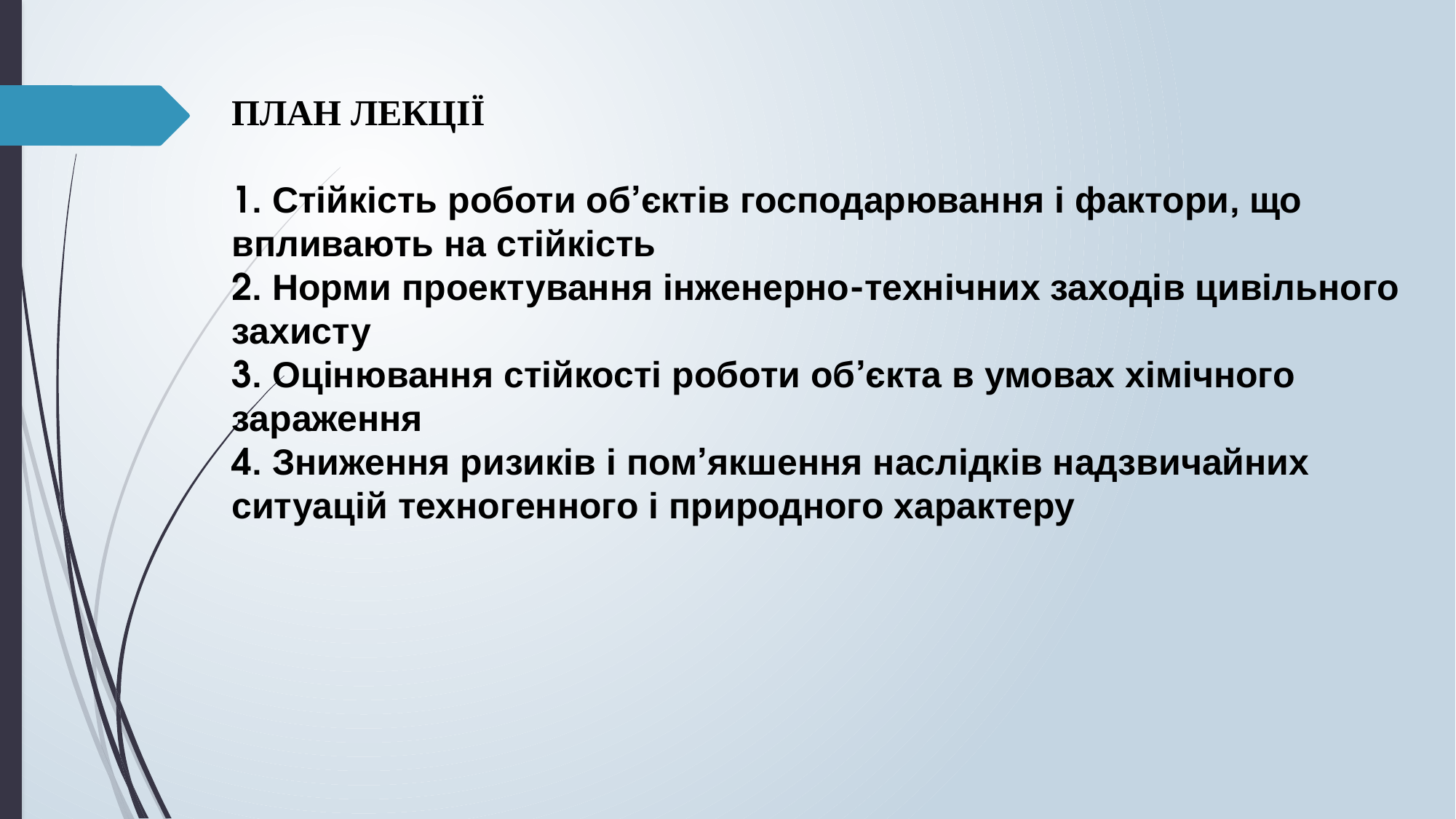

ПЛАН ЛЕКЦІЇ

1. Стійкість роботи об’єктів господарювання і фактори, що впливають на стійкість
2. Норми проектування інженерно-технічних заходів цивільного захисту
3. Оцінювання стійкості роботи об’єкта в умовах хімічного зараження
4. Зниження ризиків і пом’якшення наслідків надзвичайних ситуацій техногенного і природного характеру